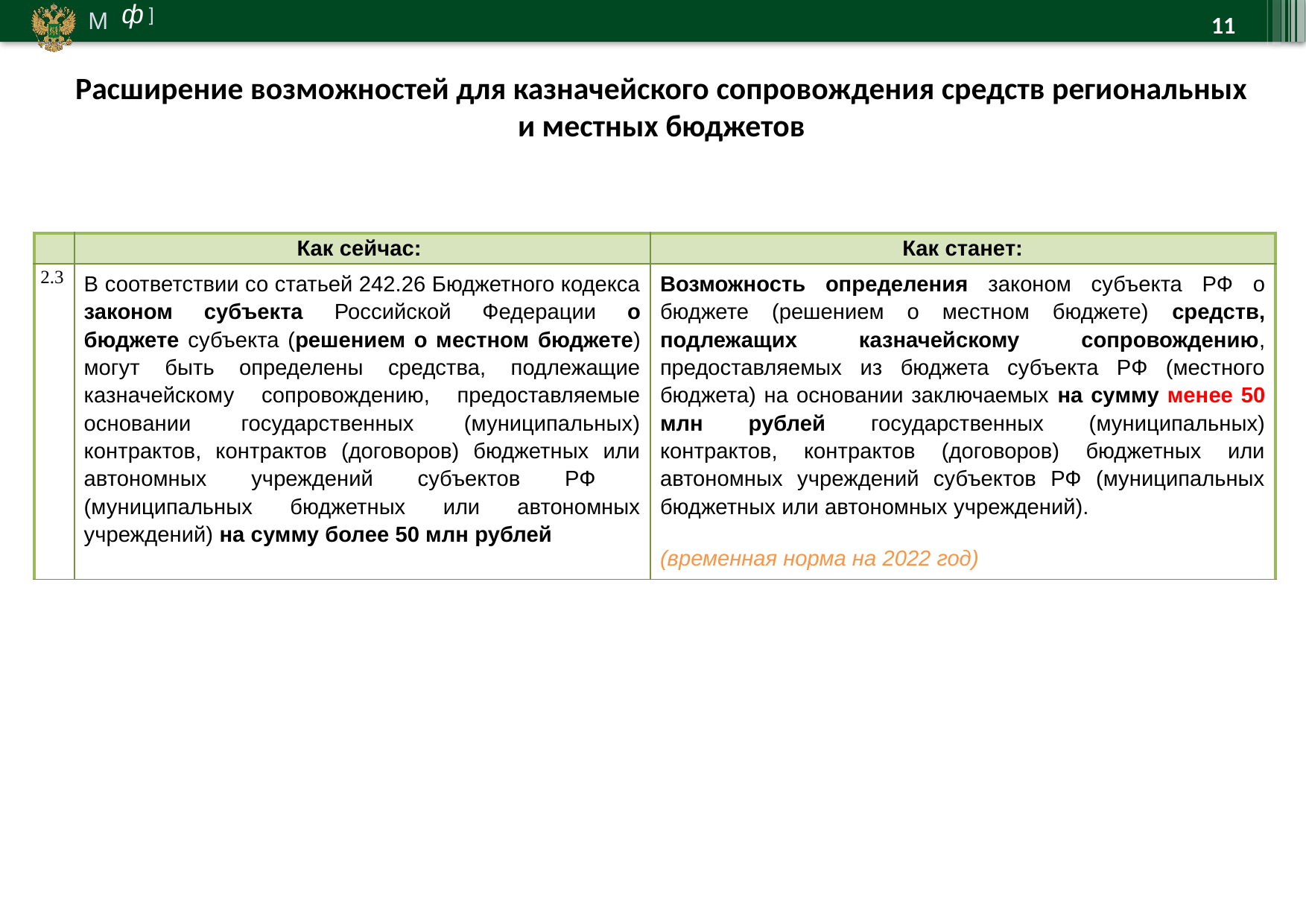

11
Расширение возможностей для казначейского сопровождения средств региональных и местных бюджетов
|  | Как сейчас: | Как станет: |
| --- | --- | --- |
| 2.3 | В соответствии со статьей 242.26 Бюджетного кодекса законом субъекта Российской Федерации о бюджете субъекта (решением о местном бюджете) могут быть определены средства, подлежащие казначейскому сопровождению, предоставляемые основании государственных (муниципальных) контрактов, контрактов (договоров) бюджетных или автономных учреждений субъектов РФ (муниципальных бюджетных или автономных учреждений) на сумму более 50 млн рублей | Возможность определения законом субъекта РФ о бюджете (решением о местном бюджете) средств, подлежащих казначейскому сопровождению, предоставляемых из бюджета субъекта РФ (местного бюджета) на основании заключаемых на сумму менее 50 млн рублей государственных (муниципальных) контрактов, контрактов (договоров) бюджетных или автономных учреждений субъектов РФ (муниципальных бюджетных или автономных учреждений). (временная норма на 2022 год) |